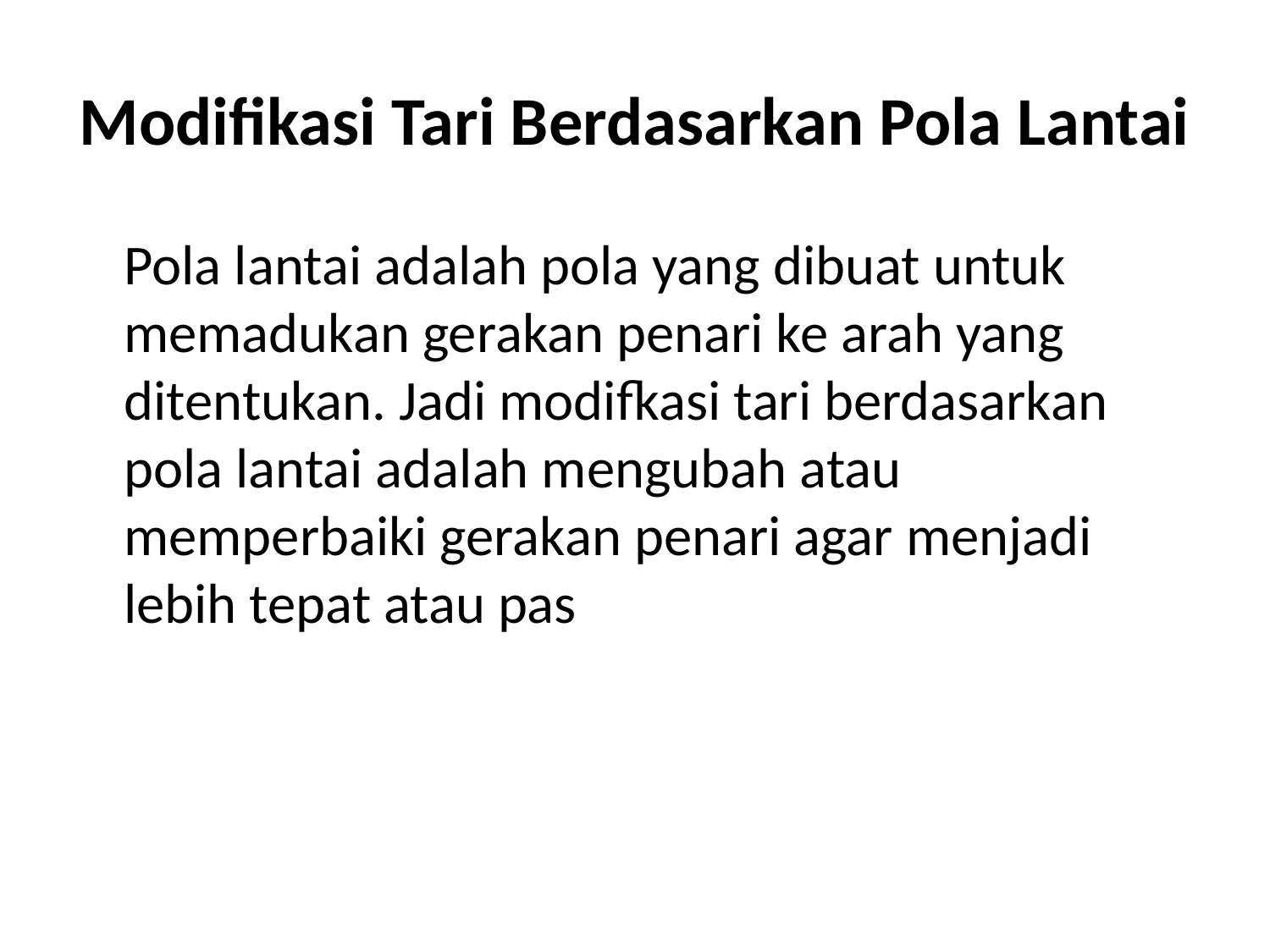

# Modifikasi Tari Berdasarkan Pola Lantai
	Pola lantai adalah pola yang dibuat untuk memadukan gerakan penari ke arah yang ditentukan. Jadi modifkasi tari berdasarkan pola lantai adalah mengubah atau memperbaiki gerakan penari agar menjadi lebih tepat atau pas